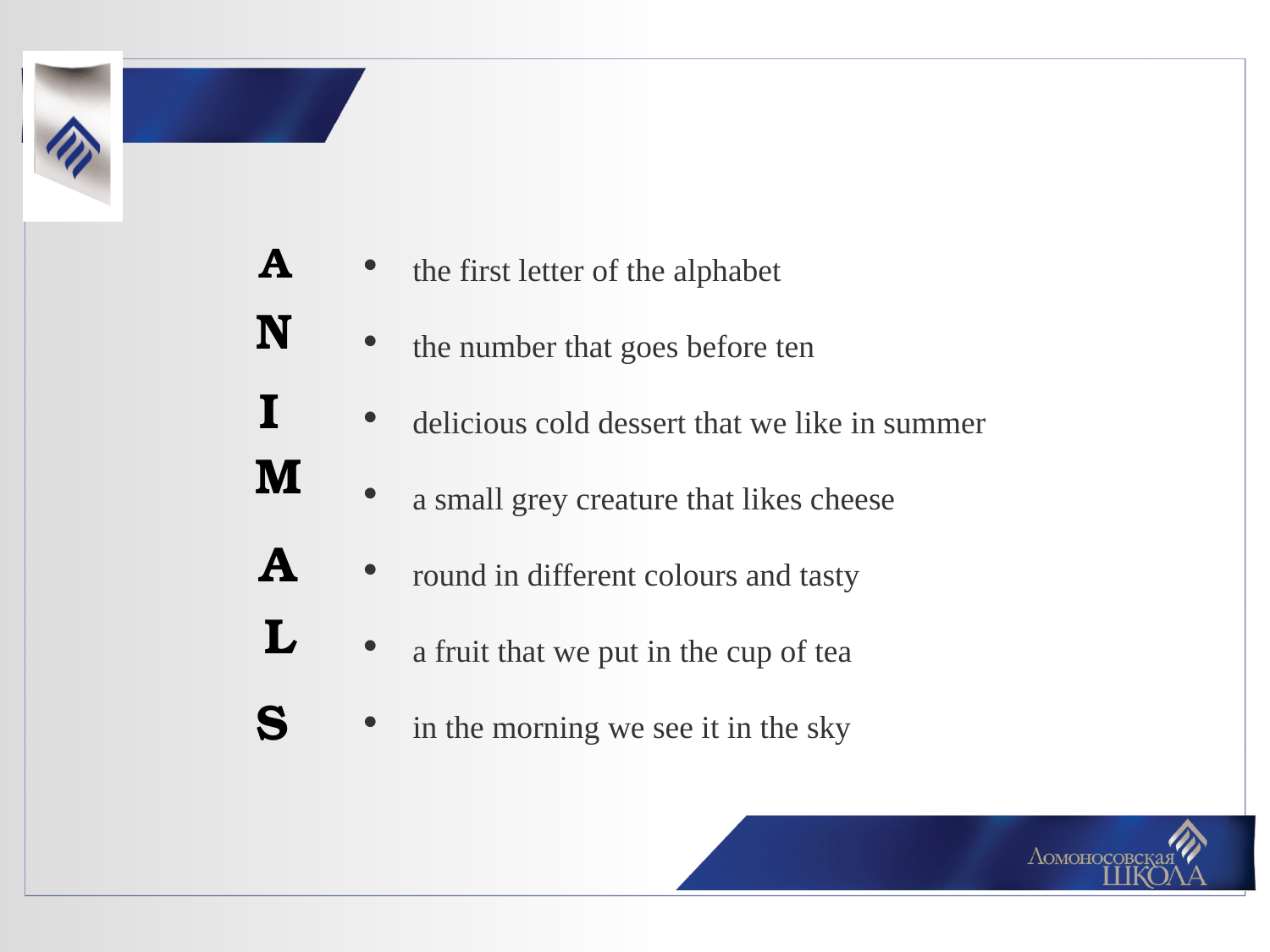

the first letter of the alphabet
the number that goes before ten
delicious cold dessert that we like in summer
a small grey creature that likes cheese
round in different colours and tasty
a fruit that we put in the cup of tea
in the morning we see it in the sky

A
N
I
M
A
L
S
#